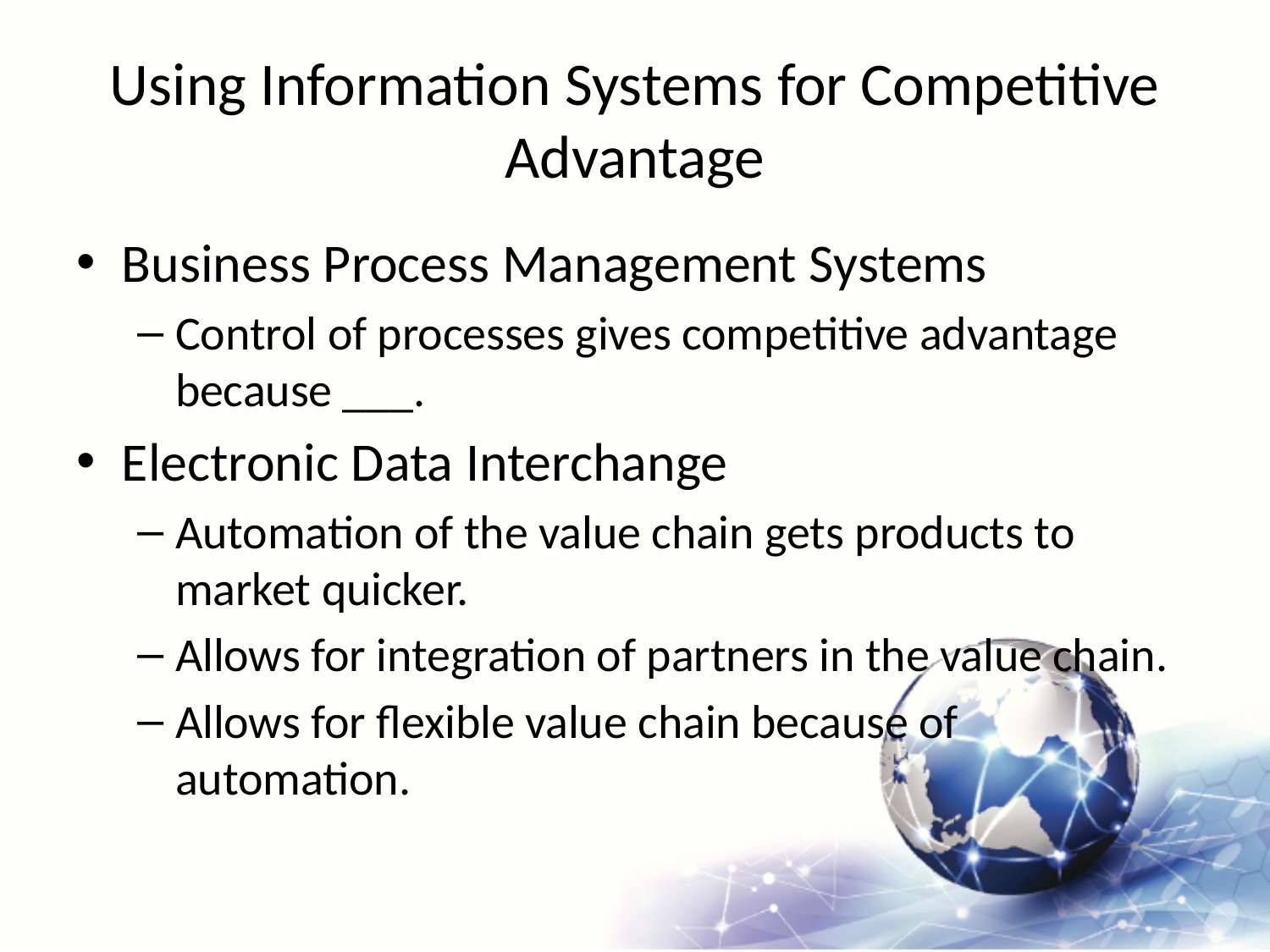

# Using Information Systems for Competitive Advantage
Business Process Management Systems
Control of processes gives competitive advantage because ___.
Electronic Data Interchange
Automation of the value chain gets products to market quicker.
Allows for integration of partners in the value chain.
Allows for flexible value chain because of automation.